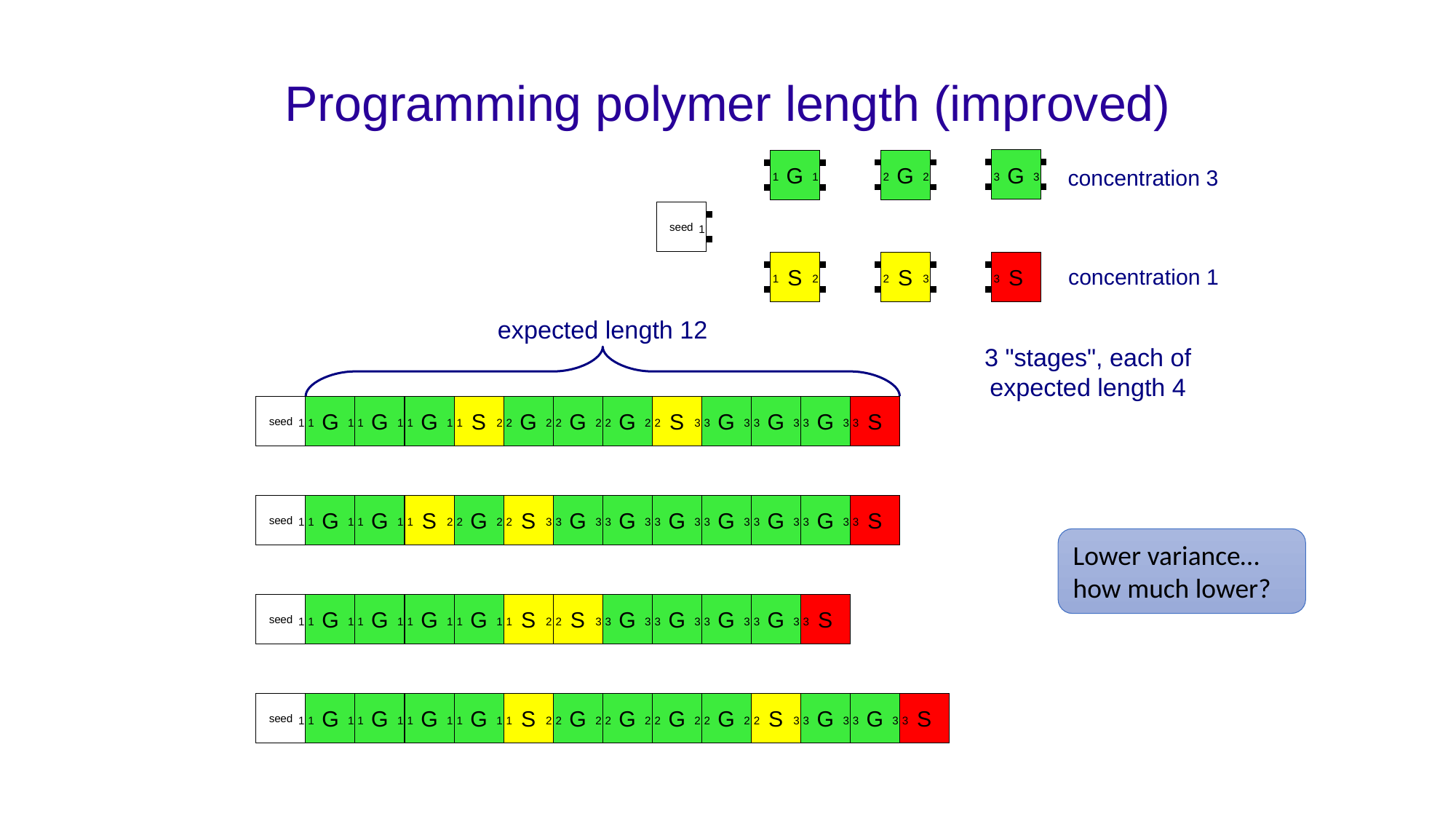

Programming polymer length (improved)
G

3
3

S

3

3

3 "stages", each of expected length 4
G

2
2

S

2

2

G

1
1

concentration 3
seed

1

S

1

concentration 1

expected length 12
seed
1
G
1
1
G
1
1
G
1
1
S
1
2
G
2
2
G
2
2
G
2
2
S
2
3
G
3
3
G
3
3
G
3
3
S
3
seed
1
G
1
1
G
1
1
S
1
2
G
2
2
S
2
3
G
3
3
G
3
3
G
3
3
G
3
3
G
3
3
G
3
3
S
3
Lower variance… how much lower?
seed
1
G
1
1
G
1
1
G
1
1
G
1
1
S
1
2
S
2
3
G
3
3
G
3
3
G
3
3
G
3
3
S
3
seed
1
G
1
1
G
1
1
G
1
1
G
1
1
S
1
2
G
2
2
G
2
2
G
2
2
G
2
2
S
2
3
G
3
3
G
3
3
G
3
3
G
3
3
S
3
S
3